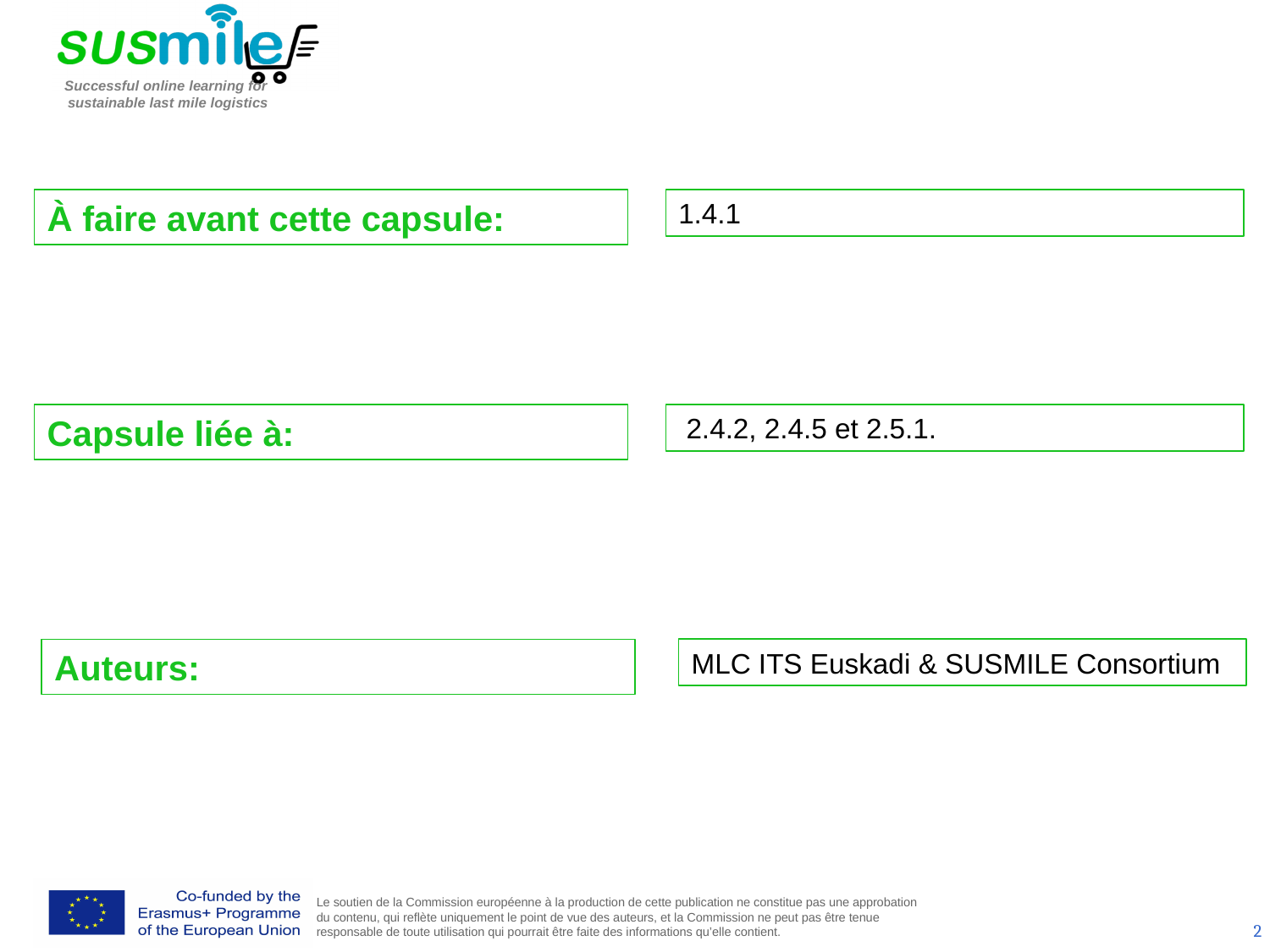

À faire avant cette capsule:
1.4.1
Capsule liée à:
 2.4.2, 2.4.5 et 2.5.1.

Auteurs:
MLC ITS Euskadi & SUSMILE Consortium
2